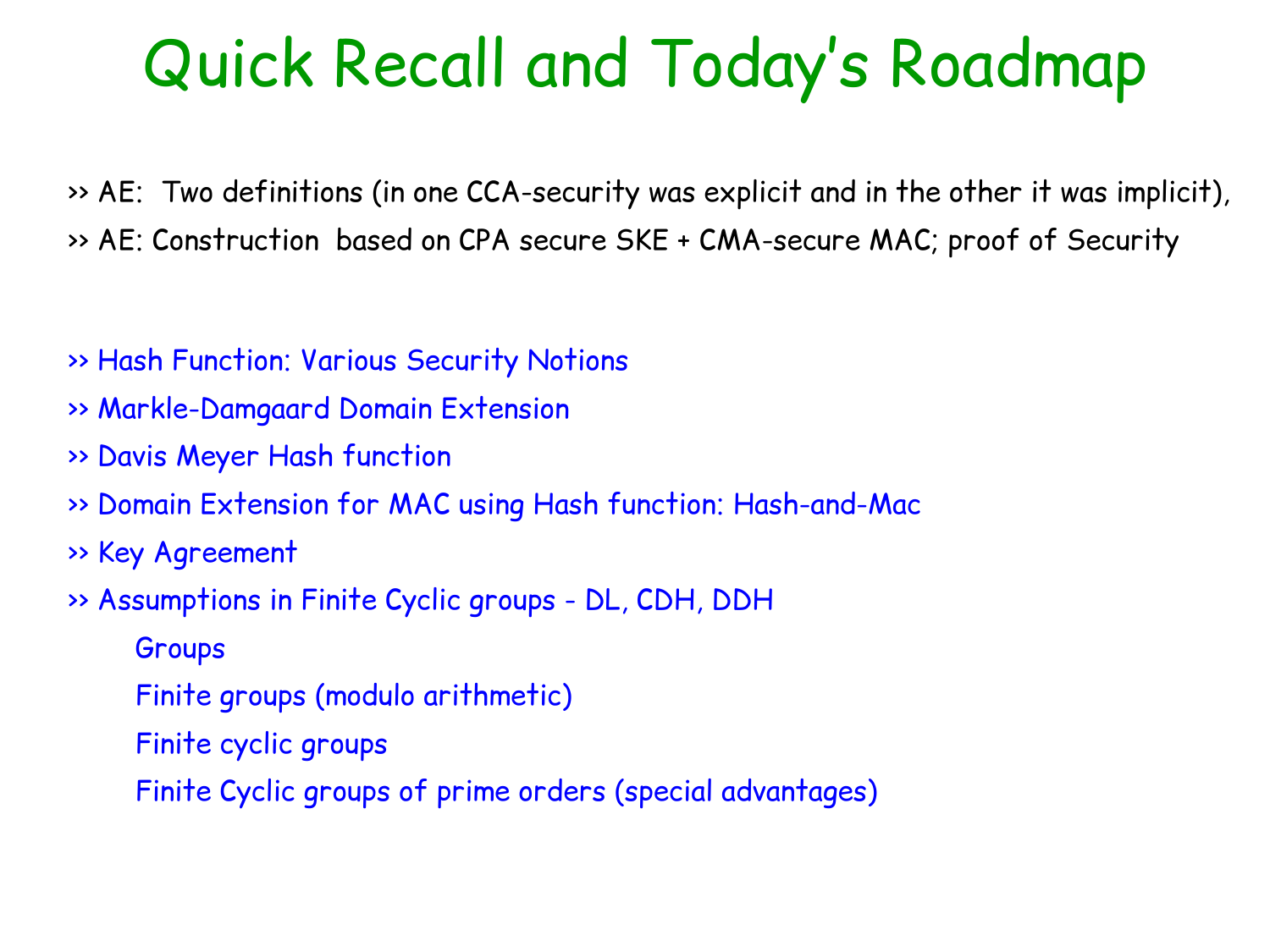

Quick Recall and Today’s Roadmap
>> AE:  Two definitions (in one CCA-security was explicit and in the other it was implicit),
>> AE: Construction  based on CPA secure SKE + CMA-secure MAC; proof of Security
>> Hash Function: Various Security Notions
>> Markle-Damgaard Domain Extension
>> Davis Meyer Hash function
>> Domain Extension for MAC using Hash function: Hash-and-Mac
>> Key Agreement
>> Assumptions in Finite Cyclic groups - DL, CDH, DDH
        Groups
        Finite groups (modulo arithmetic)
        Finite cyclic groups
        Finite Cyclic groups of prime orders (special advantages)